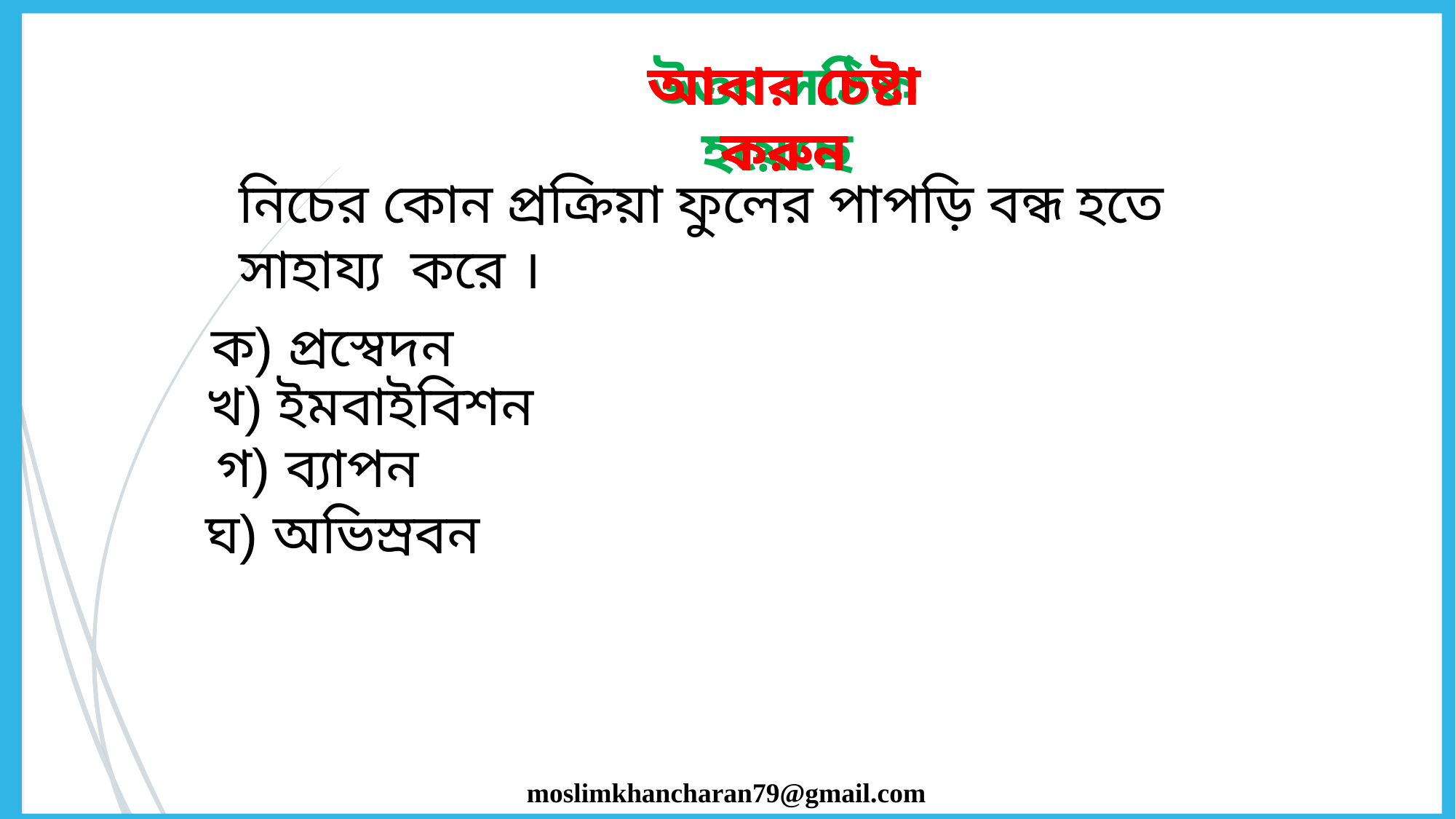

উত্তর সঠিক হয়েছে
আবার চেষ্টা করুন
আবার চেষ্টা করুন
আবার চেষ্টা করুন
নিচের কোন প্রক্রিয়া ফুলের পাপড়ি বন্ধ হতে সাহায্য  করে ।

ক) প্রস্বেদন
খ) ইমবাইবিশন
গ) ব্যাপন
ঘ) অভিস্রবন